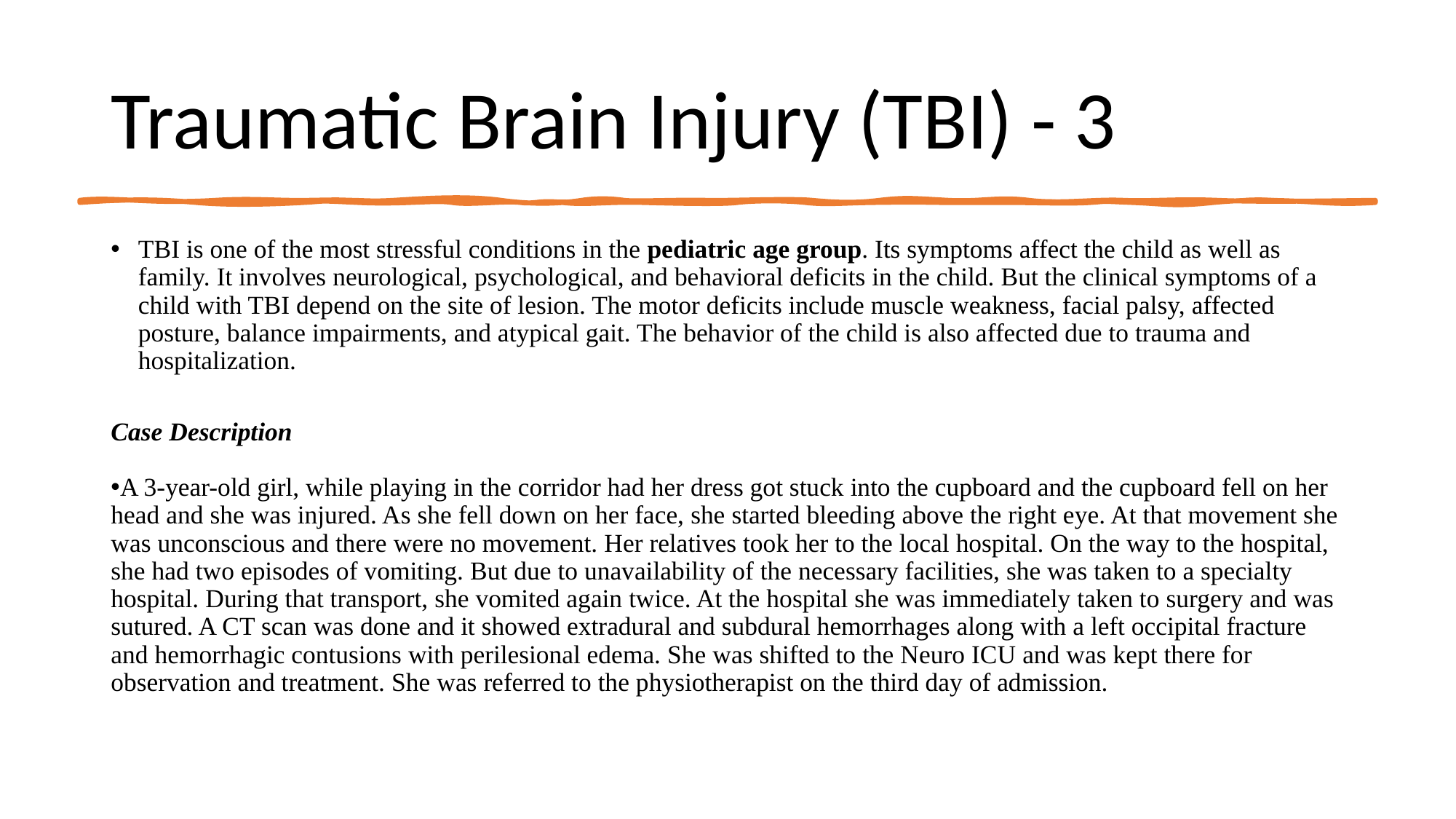

# Traumatic Brain Injury (TBI) - 3

TBI is one of the most stressful conditions in the pediatric age group. Its symptoms affect the child as well as family. It involves neurological, psychological, and behavioral deficits in the child. But the clinical symptoms of a child with TBI depend on the site of lesion. The motor deficits include muscle weakness, facial palsy, affected posture, balance impairments, and atypical gait. The behavior of the child is also affected due to trauma and hospitalization.

Case Description

A 3-year-old girl, while playing in the corridor had her dress got stuck into the cupboard and the cupboard fell on her head and she was injured. As she fell down on her face, she started bleeding above the right eye. At that movement she was unconscious and there were no movement. Her relatives took her to the local hospital. On the way to the hospital, she had two episodes of vomiting. But due to unavailability of the necessary facilities, she was taken to a specialty hospital. During that transport, she vomited again twice. At the hospital she was immediately taken to surgery and was sutured. A CT scan was done and it showed extradural and subdural hemorrhages along with a left occipital fracture and hemorrhagic contusions with perilesional edema. She was shifted to the Neuro ICU and was kept there for observation and treatment. She was referred to the physiotherapist on the third day of admission.